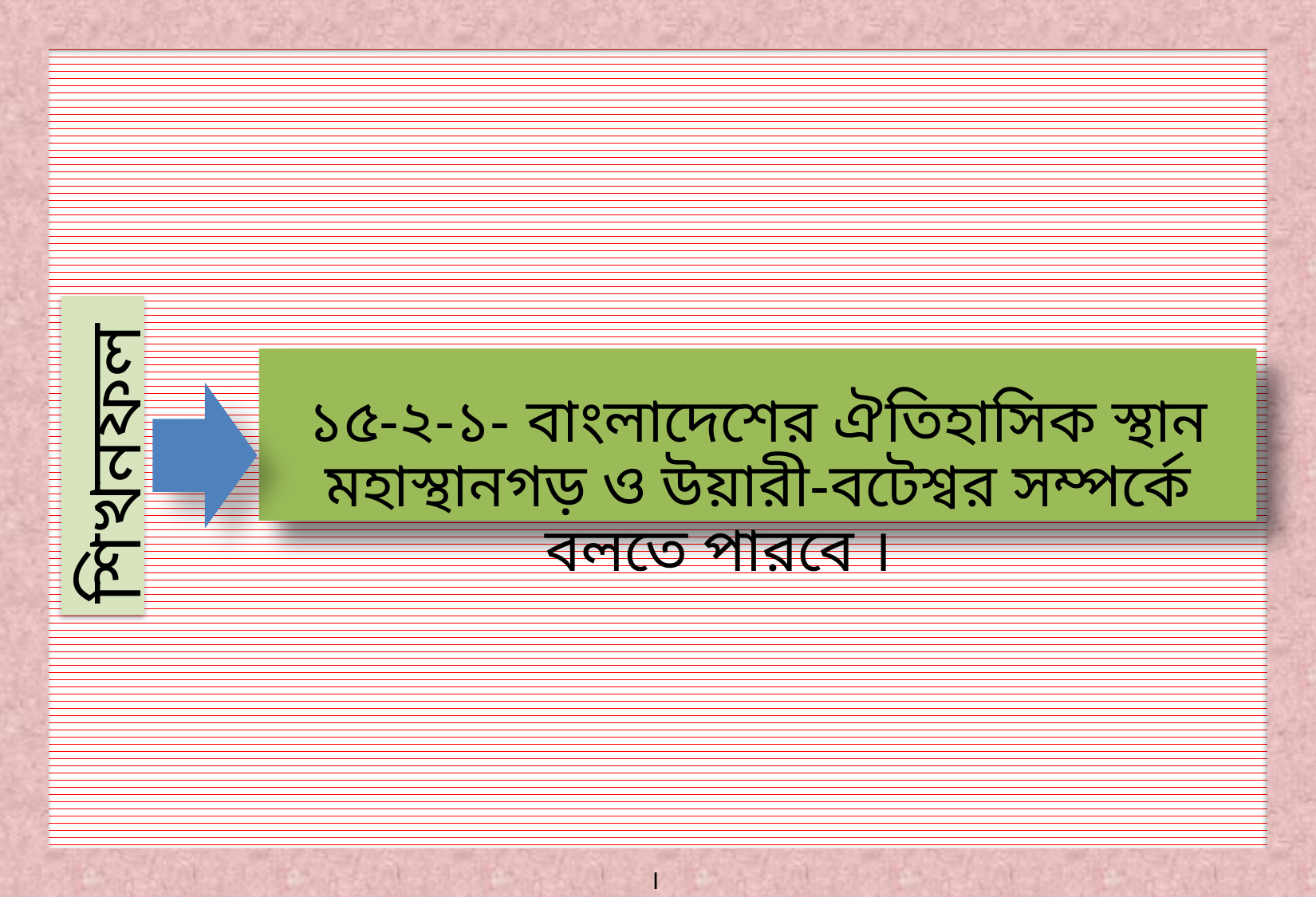

১৫-২-১- বাংলাদেশের ঐতিহাসিক স্থান মহাস্থানগড় ও উয়ারী-বটেশ্বর সম্পর্কে বলতে পারবে ।

শিখনফল
।